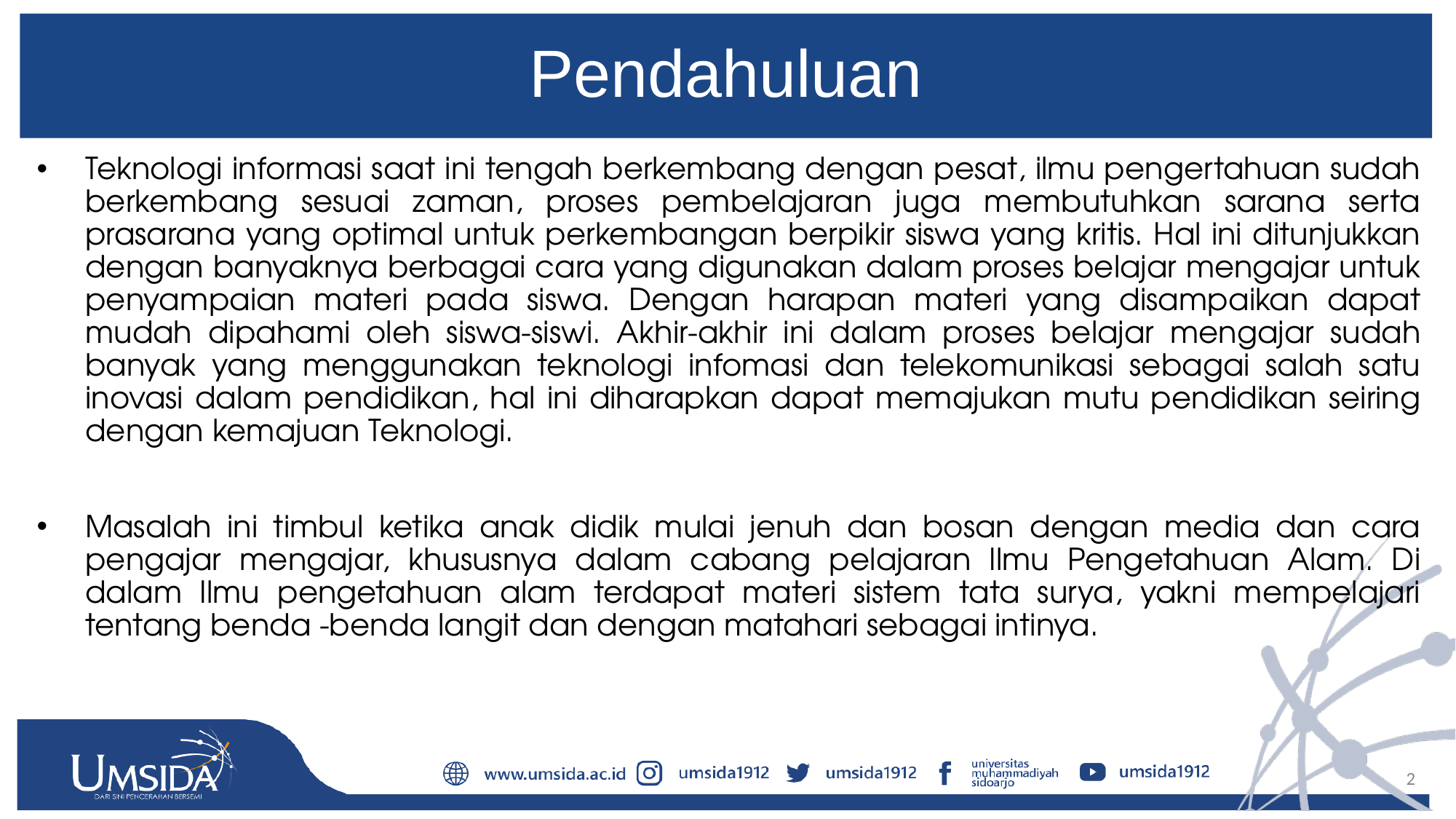

# Pendahuluan
Teknologi informasi saat ini tengah berkembang dengan pesat, ilmu pengertahuan sudah berkembang sesuai zaman, proses pembelajaran juga membutuhkan sarana serta prasarana yang optimal untuk perkembangan berpikir siswa yang kritis. Hal ini ditunjukkan dengan banyaknya berbagai cara yang digunakan dalam proses belajar mengajar untuk penyampaian materi pada siswa. Dengan harapan materi yang disampaikan dapat mudah dipahami oleh siswa-siswi. Akhir-akhir ini dalam proses belajar mengajar sudah banyak yang menggunakan teknologi infomasi dan telekomunikasi sebagai salah satu inovasi dalam pendidikan, hal ini diharapkan dapat memajukan mutu pendidikan seiring dengan kemajuan Teknologi.

Masalah ini timbul ketika anak didik mulai jenuh dan bosan dengan media dan cara pengajar mengajar, khususnya dalam cabang pelajaran Ilmu Pengetahuan Alam. Di dalam Ilmu pengetahuan alam terdapat materi sistem tata surya, yakni mempelajari tentang benda -benda langit dan dengan matahari sebagai intinya.